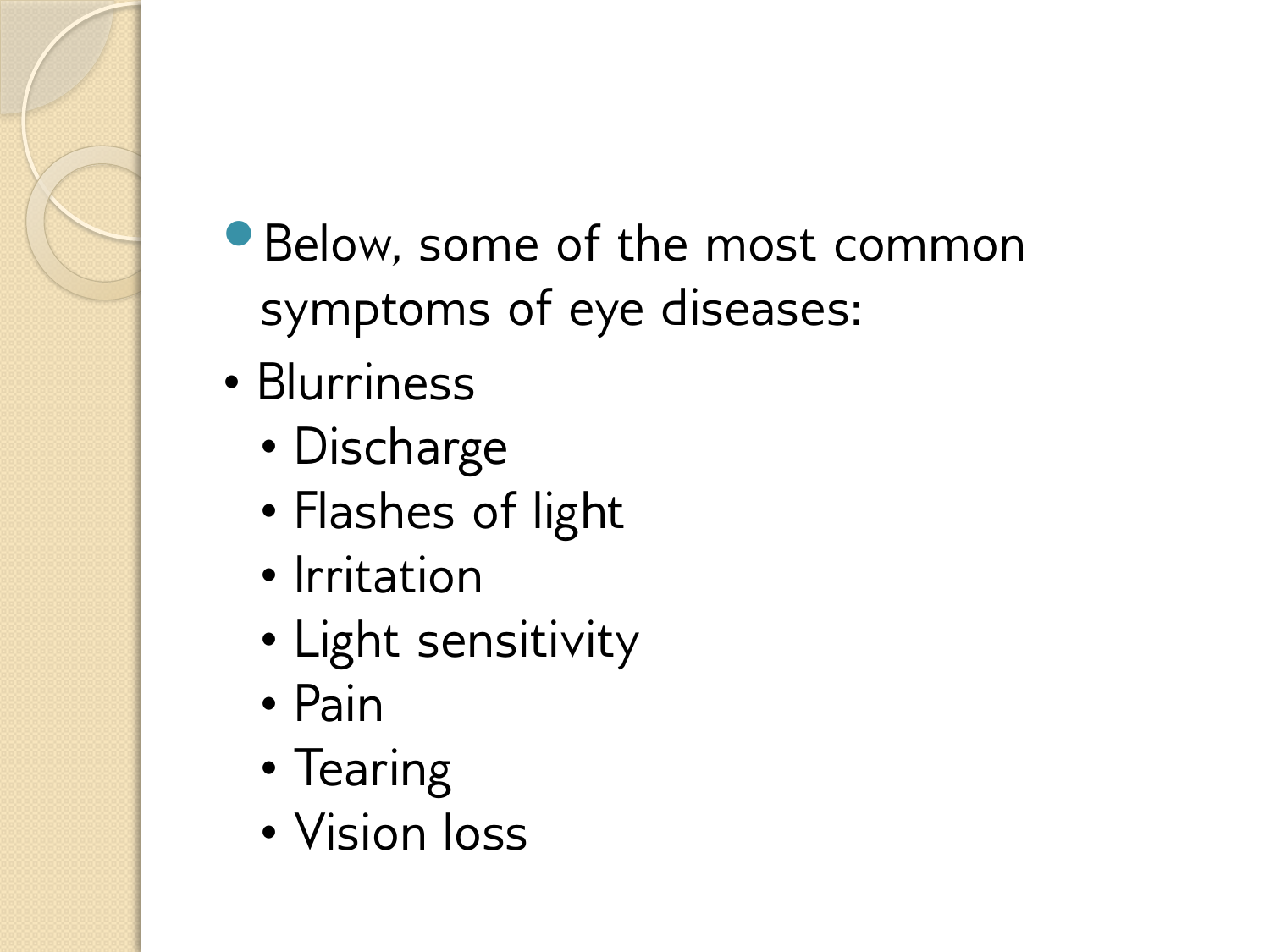

#
Below, some of the most common symptoms of eye diseases:
• Blurriness
• Discharge
• Flashes of light
• Irritation
• Light sensitivity
• Pain
• Tearing
• Vision loss